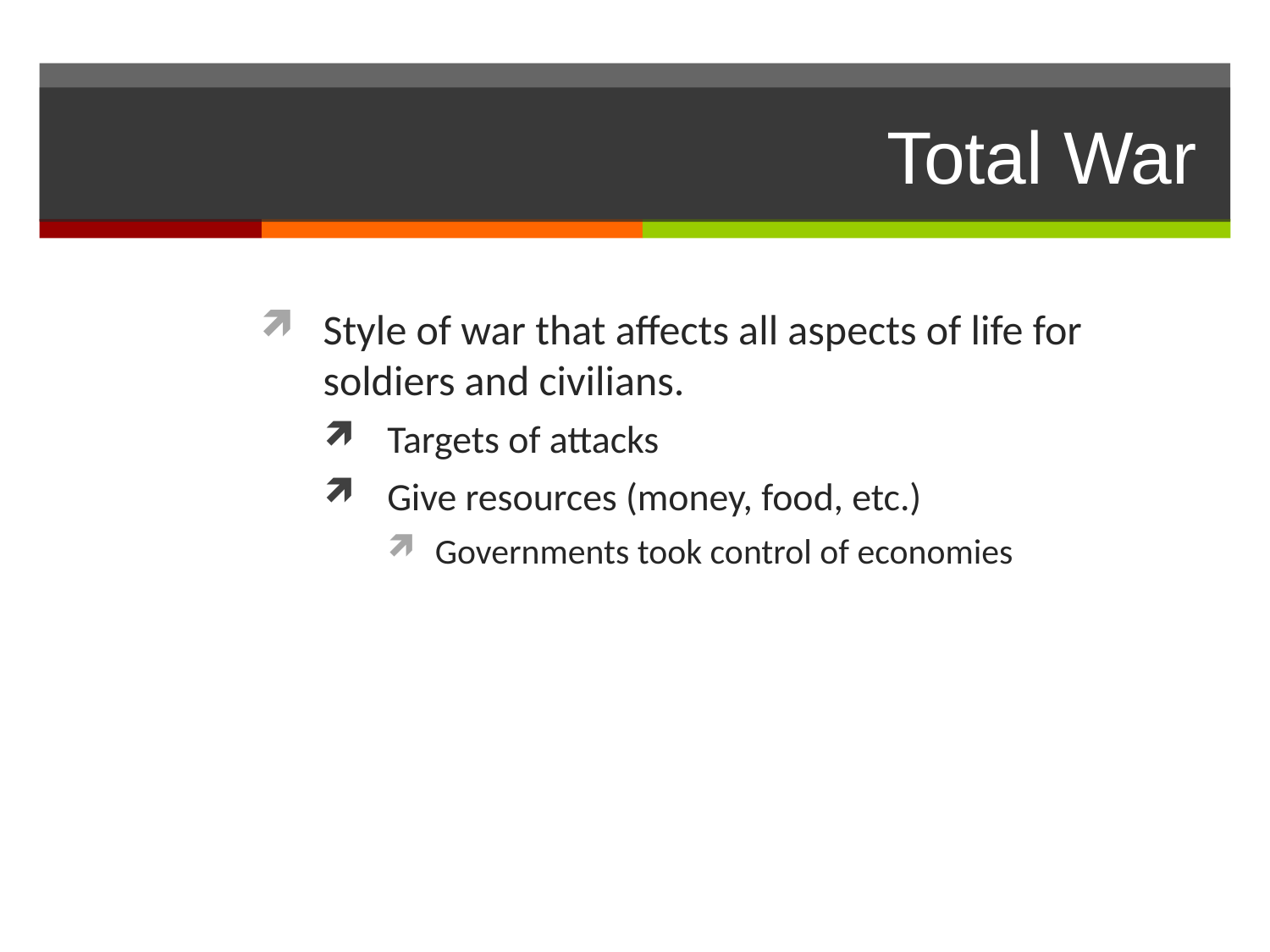

# Total War
Style of war that affects all aspects of life for soldiers and civilians.
Targets of attacks
Give resources (money, food, etc.)
Governments took control of economies